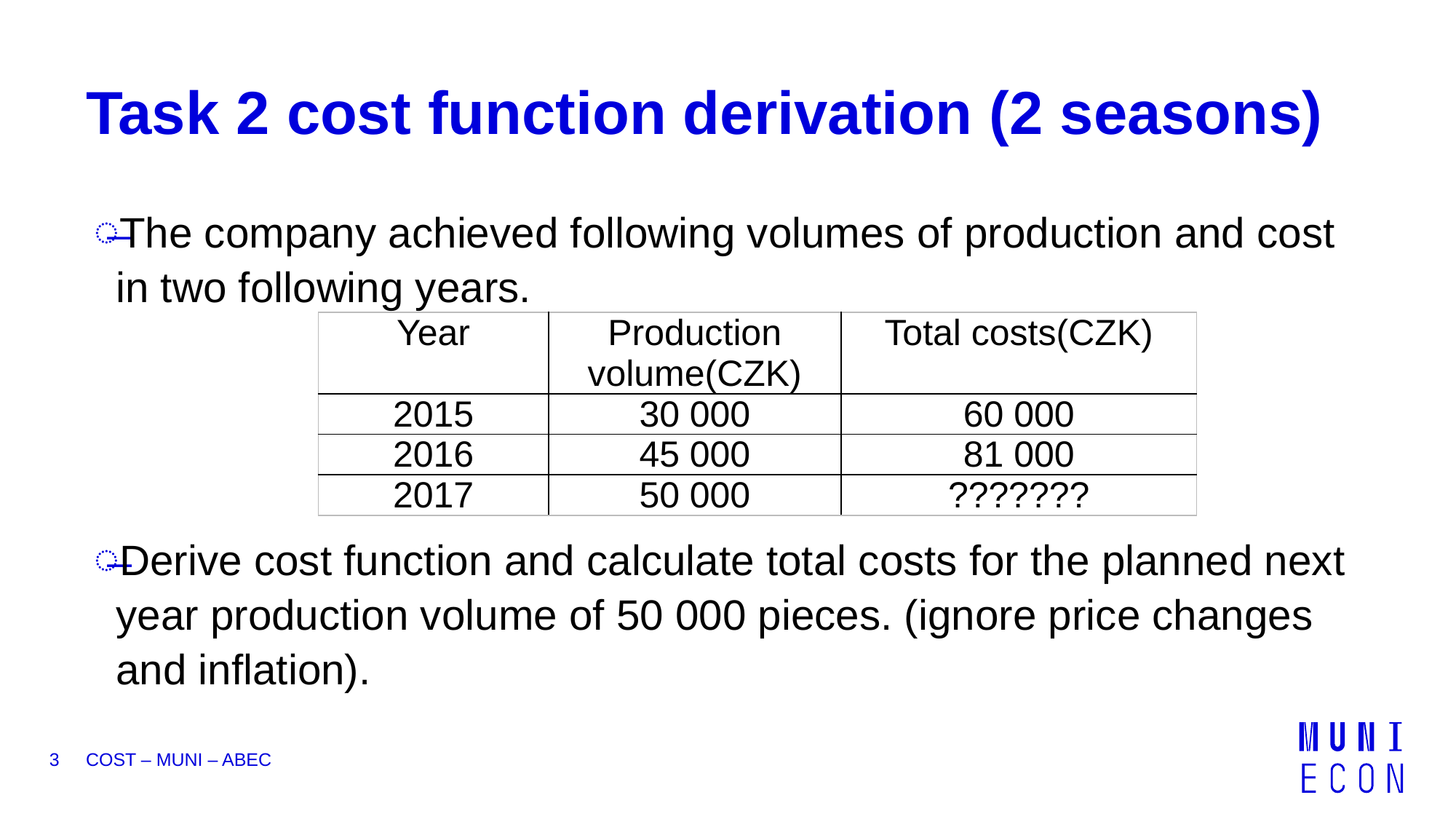

# Task 2 cost function derivation (2 seasons)
The company achieved following volumes of production and cost in two following years.

Derive cost function and calculate total costs for the planned next year production volume of 50 000 pieces. (ignore price changes and inflation).

| Year | Production volume(CZK) | Total costs(CZK) |
| --- | --- | --- |
| 2015 | 30 000 | 60 000 |
| 2016 | 45 000 | 81 000 |
| 2017 | 50 000 | ??????? |
3
COST – MUNI – ABEC